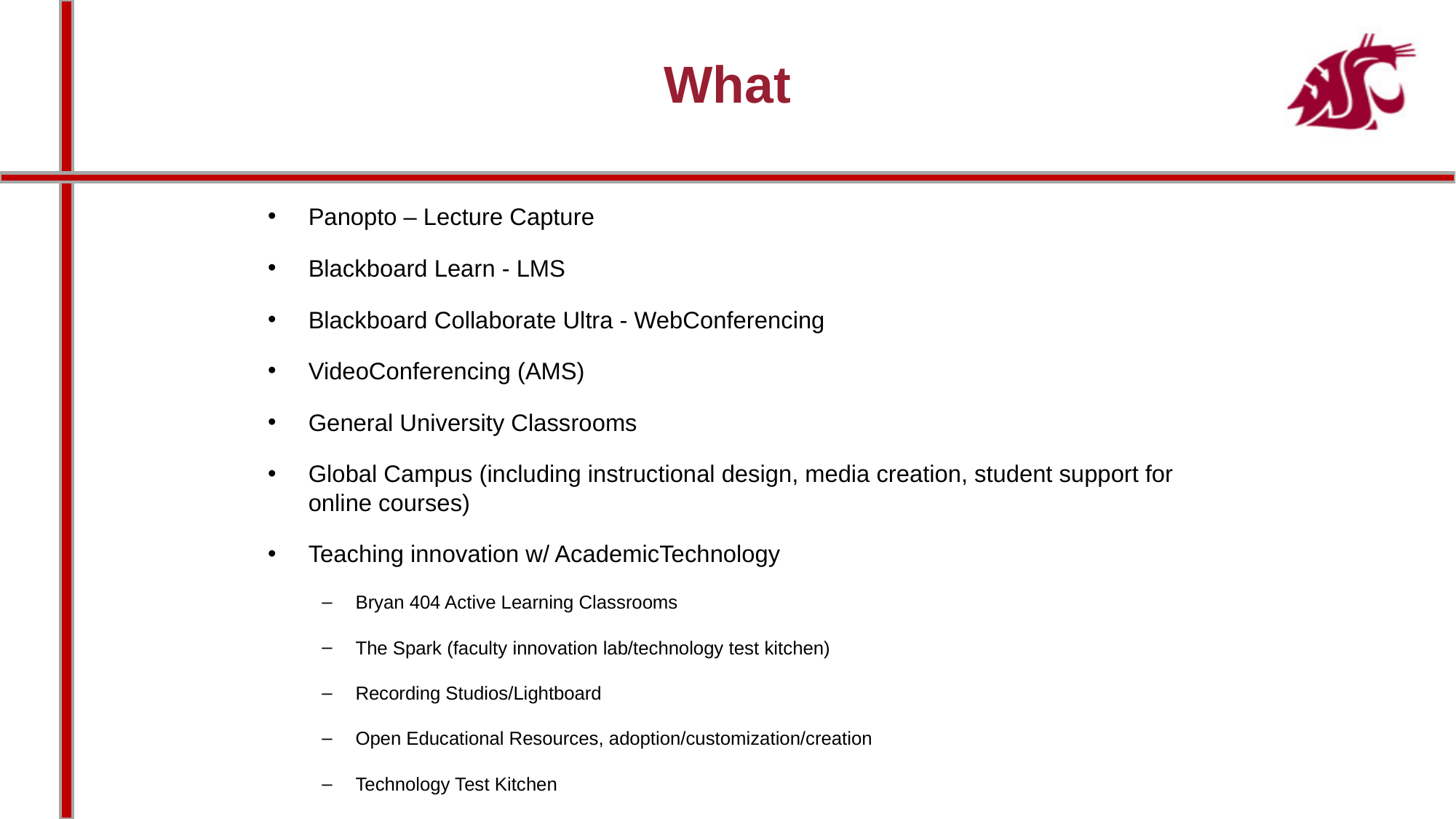

# What
Panopto – Lecture Capture
Blackboard Learn - LMS
Blackboard Collaborate Ultra - WebConferencing
VideoConferencing (AMS)
General University Classrooms
Global Campus (including instructional design, media creation, student support for online courses)
Teaching innovation w/ AcademicTechnology
Bryan 404 Active Learning Classrooms
The Spark (faculty innovation lab/technology test kitchen)
Recording Studios/Lightboard
Open Educational Resources, adoption/customization/creation
Technology Test Kitchen